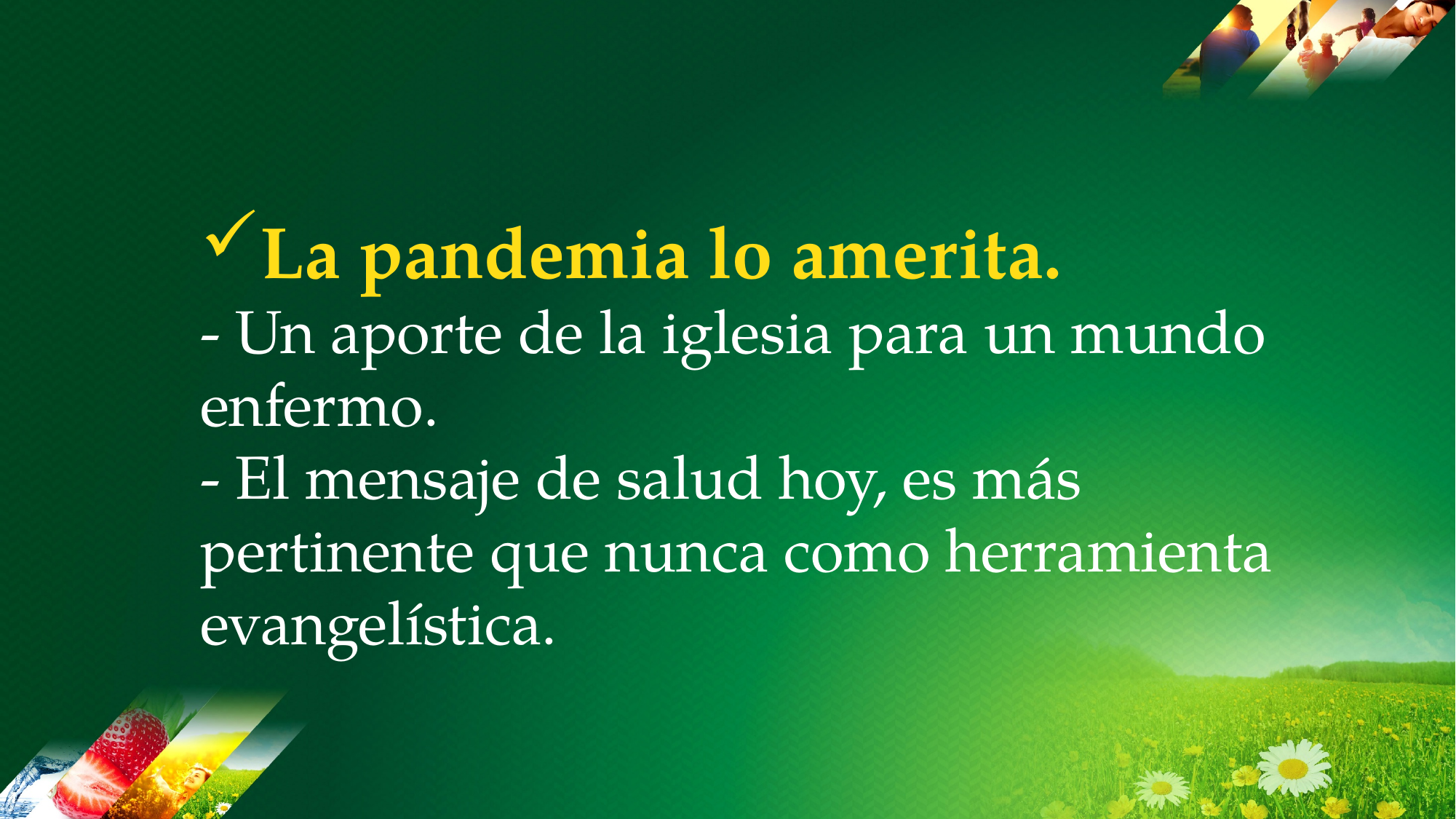

La pandemia lo amerita.
- Un aporte de la iglesia para un mundo enfermo.
- El mensaje de salud hoy, es más pertinente que nunca como herramienta evangelística.